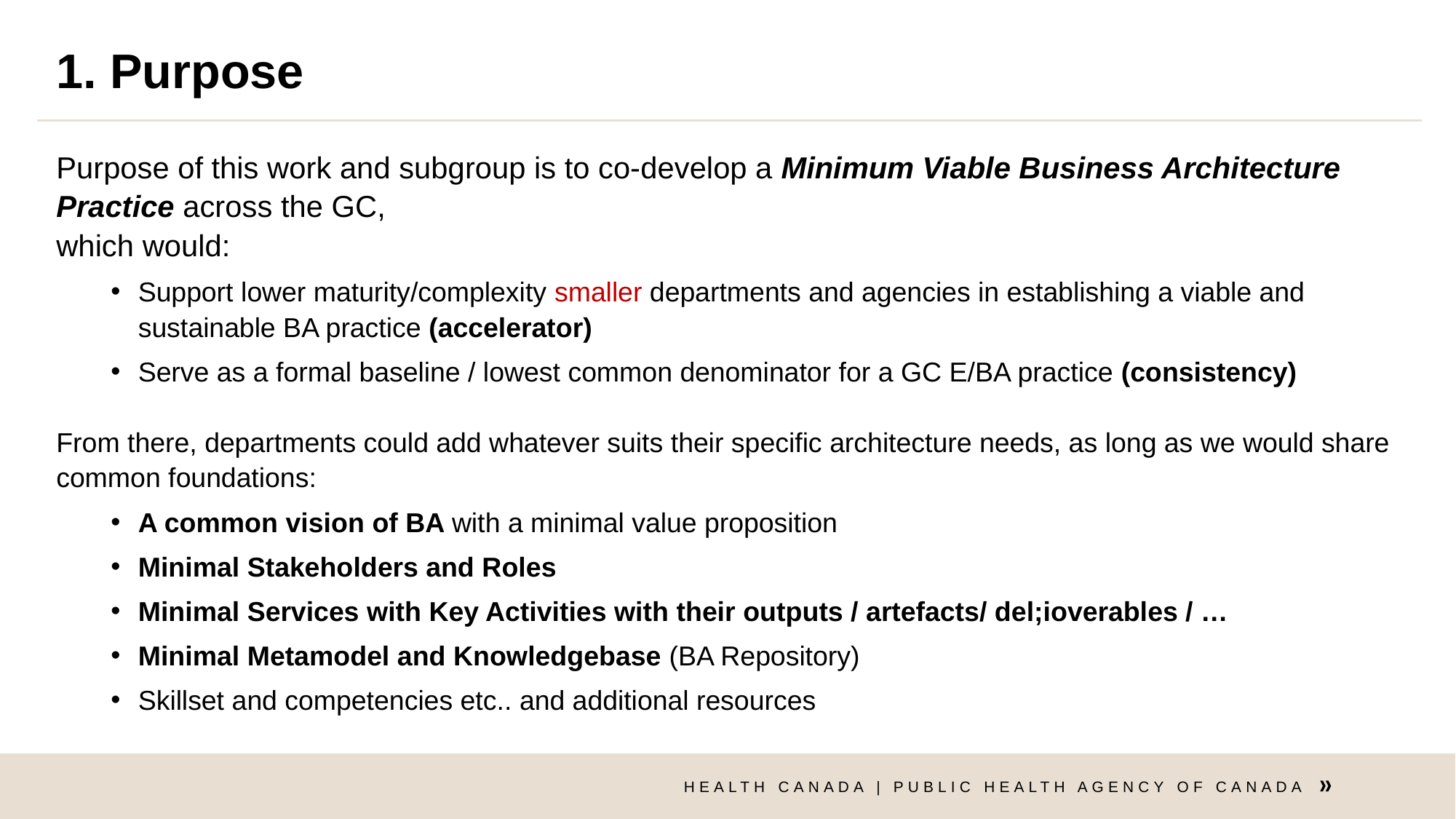

# 1. Purpose
Purpose of this work and subgroup is to co-develop a Minimum Viable Business Architecture Practice across the GC,
which would:
Support lower maturity/complexity smaller departments and agencies in establishing a viable and sustainable BA practice (accelerator)
Serve as a formal baseline / lowest common denominator for a GC E/BA practice (consistency)

From there, departments could add whatever suits their specific architecture needs, as long as we would share common foundations:
A common vision of BA with a minimal value proposition
Minimal Stakeholders and Roles
Minimal Services with Key Activities with their outputs / artefacts/ del;ioverables / …
Minimal Metamodel and Knowledgebase (BA Repository)
Skillset and competencies etc.. and additional resources